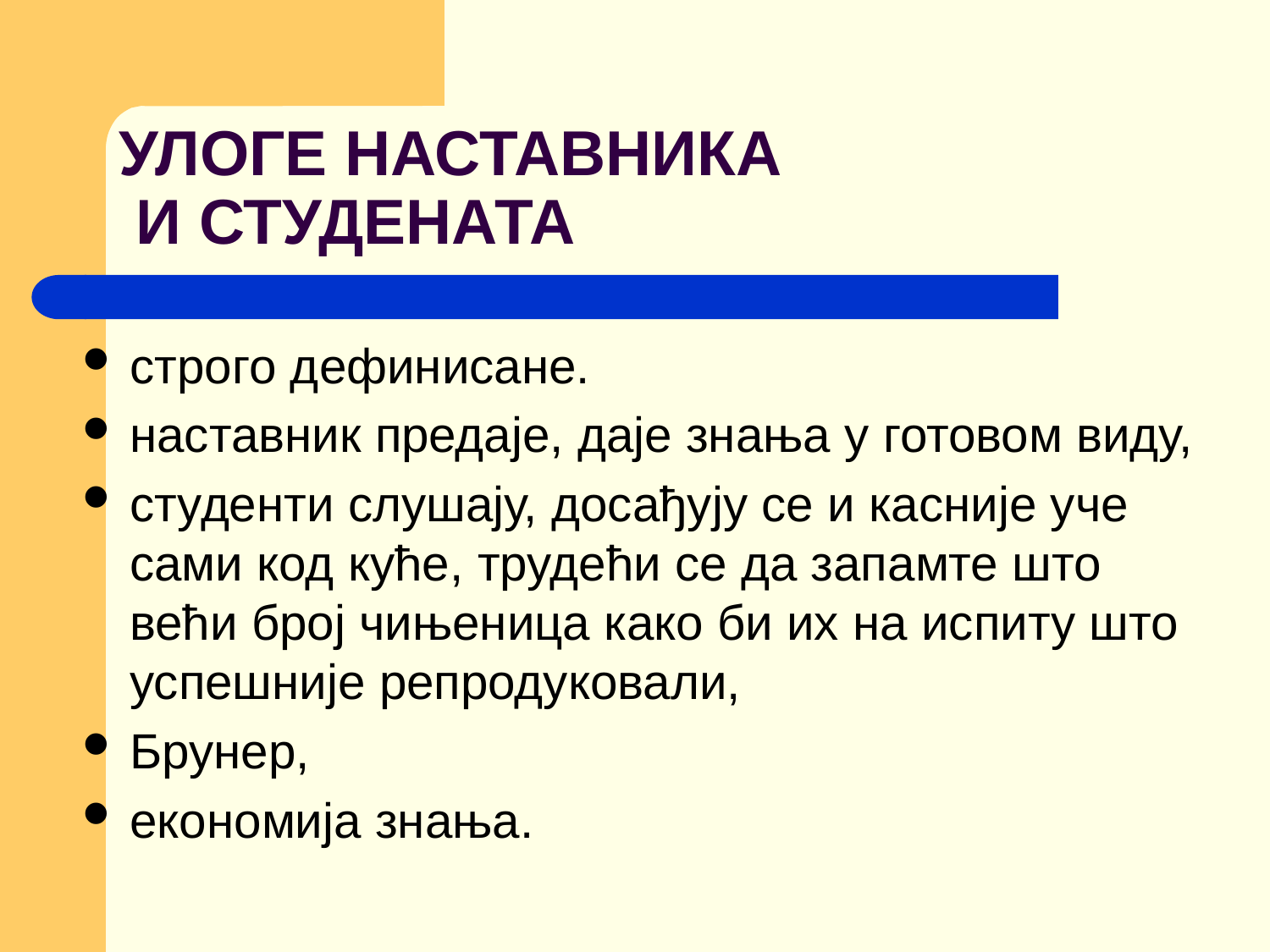

# УЛОГЕ НАСТАВНИКА И СТУДЕНАТА
строго дефинисане.
наставник предаје, даје знања у готовом виду,
студенти слушају, досађују се и касније уче сами код куће, трудећи се да запамте што већи број чињеница како би их на испиту што успешније репродуковали,
Брунер,
економија знања.